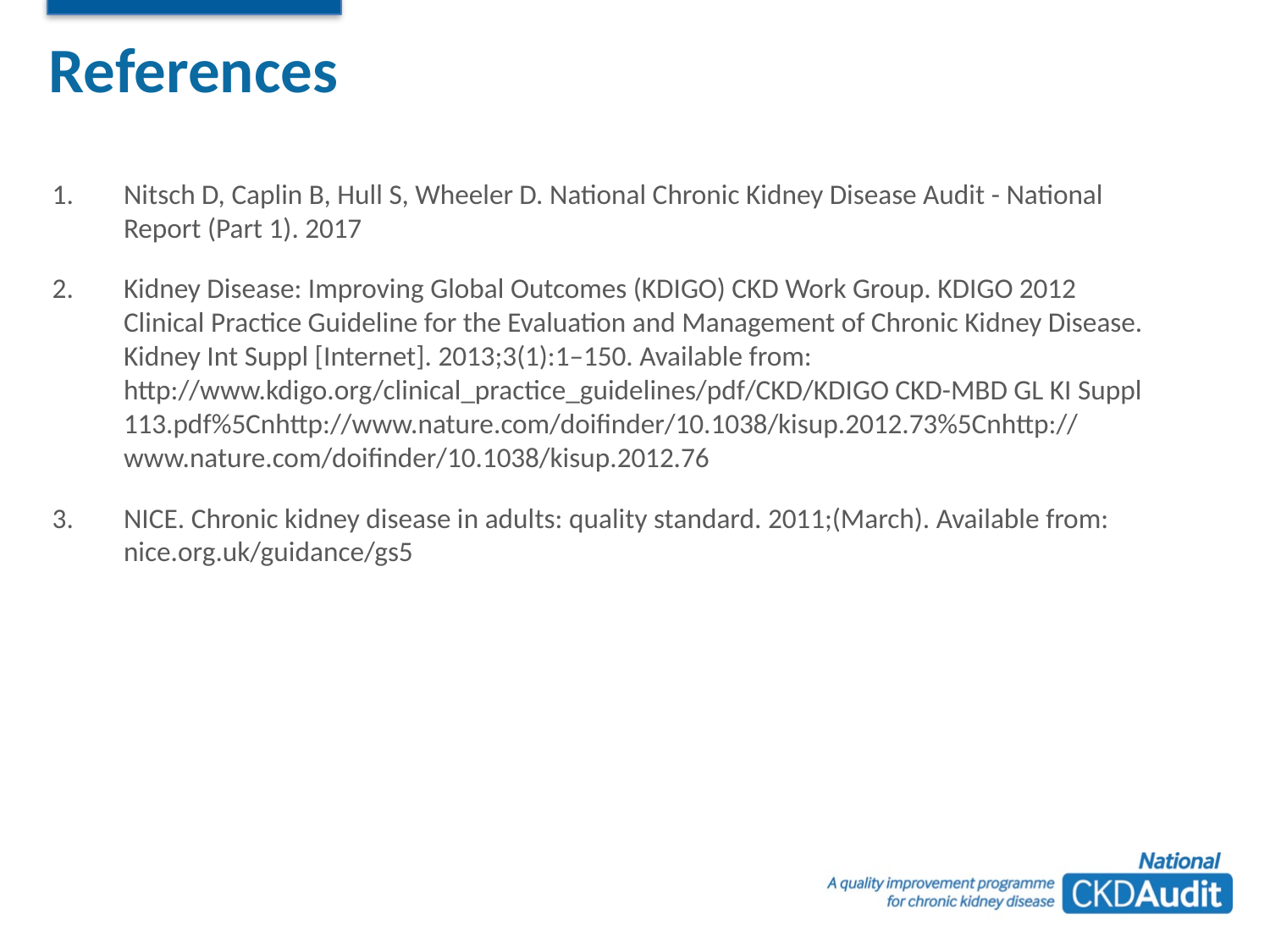

# References
Nitsch D, Caplin B, Hull S, Wheeler D. National Chronic Kidney Disease Audit - National Report (Part 1). 2017
Kidney Disease: Improving Global Outcomes (KDIGO) CKD Work Group. KDIGO 2012 Clinical Practice Guideline for the Evaluation and Management of Chronic Kidney Disease. Kidney Int Suppl [Internet]. 2013;3(1):1–150. Available from: http://www.kdigo.org/clinical_practice_guidelines/pdf/CKD/KDIGO CKD-MBD GL KI Suppl 113.pdf%5Cnhttp://www.nature.com/doifinder/10.1038/kisup.2012.73%5Cnhttp://www.nature.com/doifinder/10.1038/kisup.2012.76
NICE. Chronic kidney disease in adults: quality standard. 2011;(March). Available from: nice.org.uk/guidance/gs5